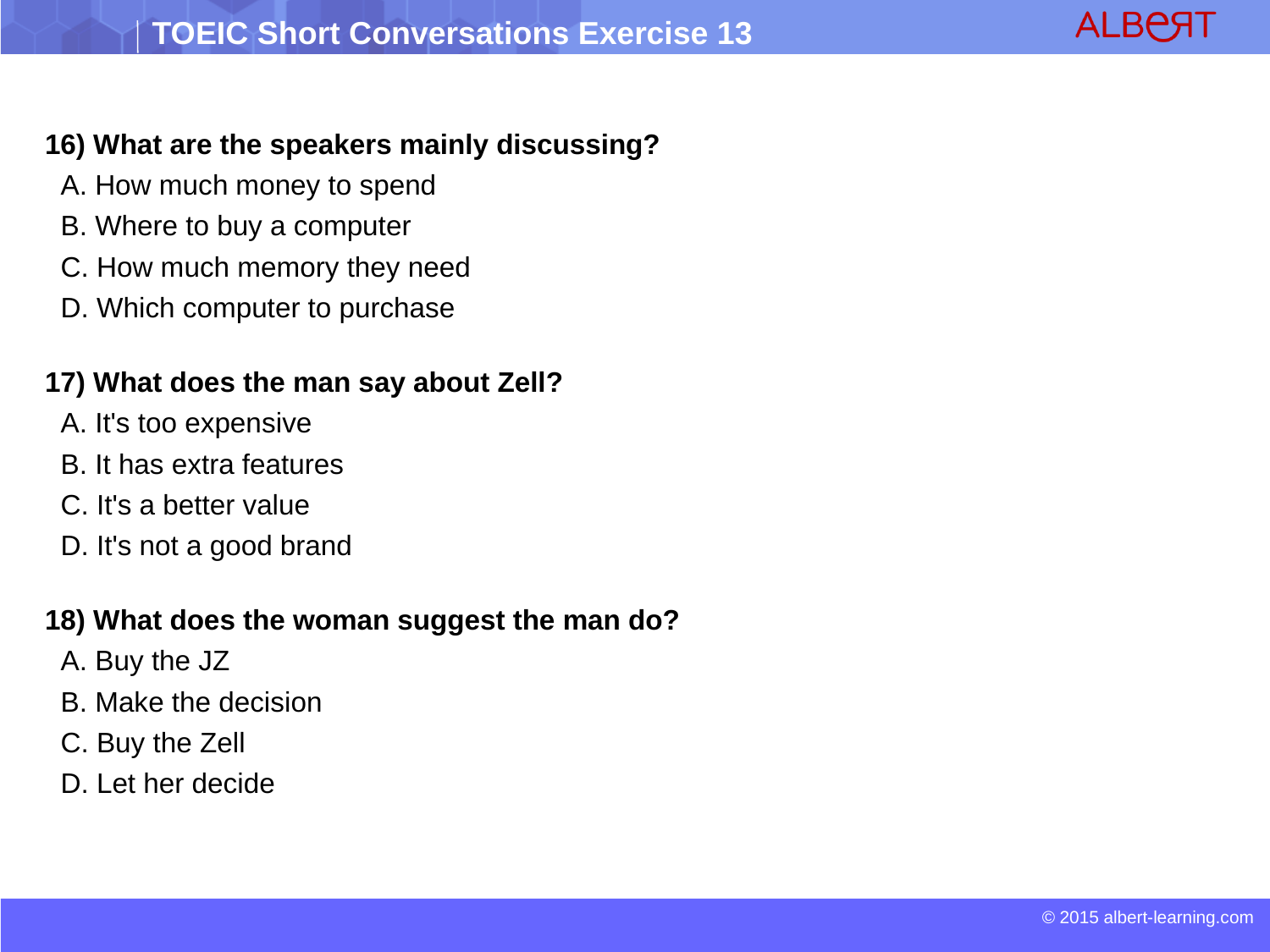

16) What are the speakers mainly discussing?
  A. How much money to spend
  B. Where to buy a computer
  C. How much memory they need
  D. Which computer to purchase
17) What does the man say about Zell?
  A. It's too expensive
  B. It has extra features
  C. It's a better value
  D. It's not a good brand
18) What does the woman suggest the man do?
  A. Buy the JZ
  B. Make the decision
  C. Buy the Zell
  D. Let her decide